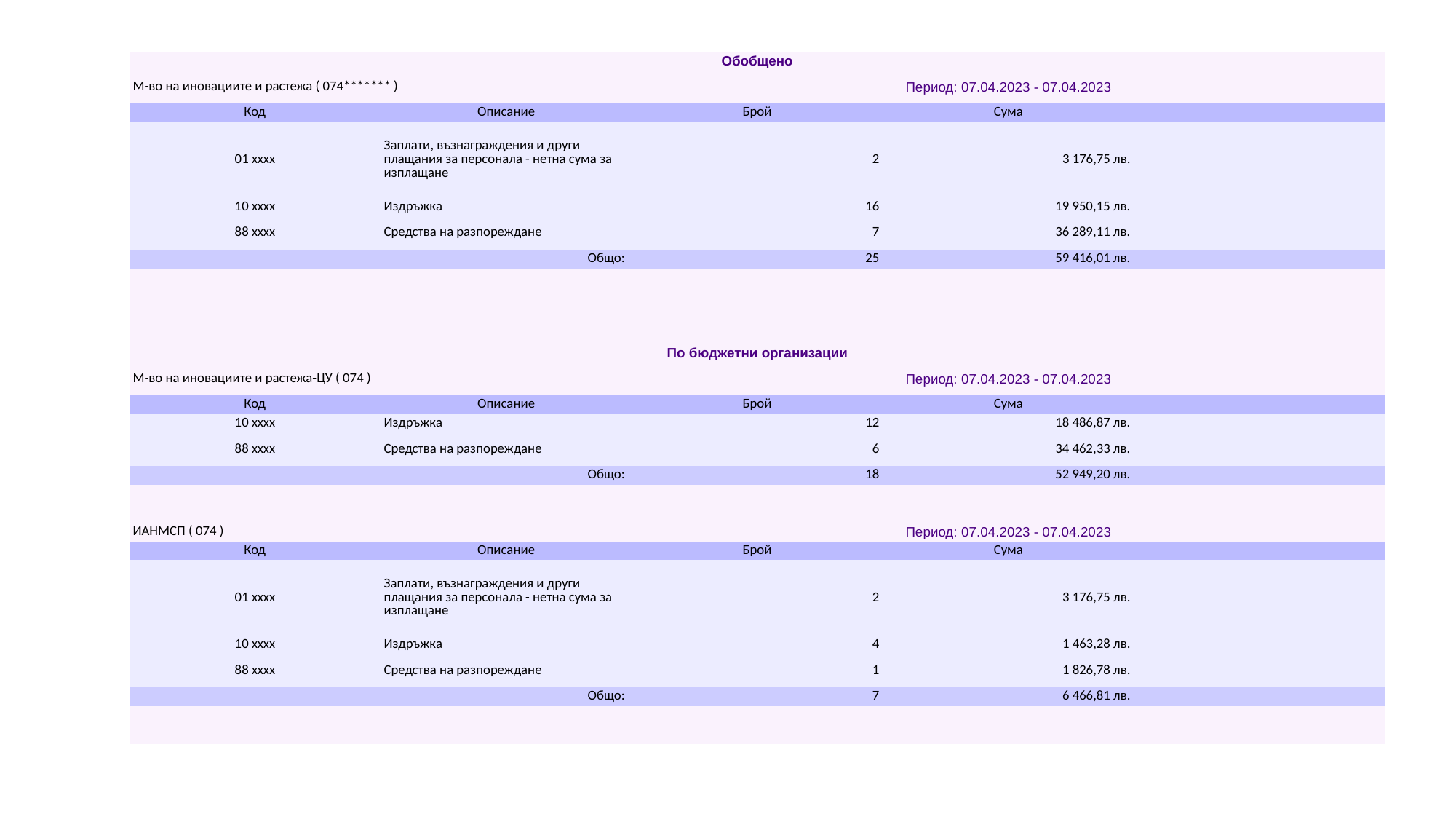

| Обобщено |  |  |  |  |
| --- | --- | --- | --- | --- |
| М-во на иновациите и растежа ( 074\*\*\*\*\*\*\* ) |  | Период: 07.04.2023 - 07.04.2023 |  |  |
| Код | Описание | Брой | Сума |  |
| 01 xxxx | Заплати, възнаграждения и други плащания за персонала - нетна сума за изплащане | 2 | 3 176,75 лв. |  |
| 10 xxxx | Издръжка | 16 | 19 950,15 лв. |  |
| 88 xxxx | Средства на разпореждане | 7 | 36 289,11 лв. |  |
| Общо: |  | 25 | 59 416,01 лв. |  |
|  |  |  |  |  |
|  |  |  |  |  |
|  |  |  |  |  |
|  |  |  |  |  |
| По бюджетни организации |  |  |  |  |
| М-во на иновациите и растежа-ЦУ ( 074 ) |  | Период: 07.04.2023 - 07.04.2023 |  |  |
| Код | Описание | Брой | Сума |  |
| 10 xxxx | Издръжка | 12 | 18 486,87 лв. |  |
| 88 xxxx | Средства на разпореждане | 6 | 34 462,33 лв. |  |
| Общо: |  | 18 | 52 949,20 лв. |  |
|  |  |  |  |  |
|  |  |  |  |  |
| ИАНМСП ( 074 ) |  | Период: 07.04.2023 - 07.04.2023 |  |  |
| Код | Описание | Брой | Сума |  |
| 01 xxxx | Заплати, възнаграждения и други плащания за персонала - нетна сума за изплащане | 2 | 3 176,75 лв. |  |
| 10 xxxx | Издръжка | 4 | 1 463,28 лв. |  |
| 88 xxxx | Средства на разпореждане | 1 | 1 826,78 лв. |  |
| Общо: |  | 7 | 6 466,81 лв. |  |
|  |  |  |  |  |
|  |  |  |  |  |
#